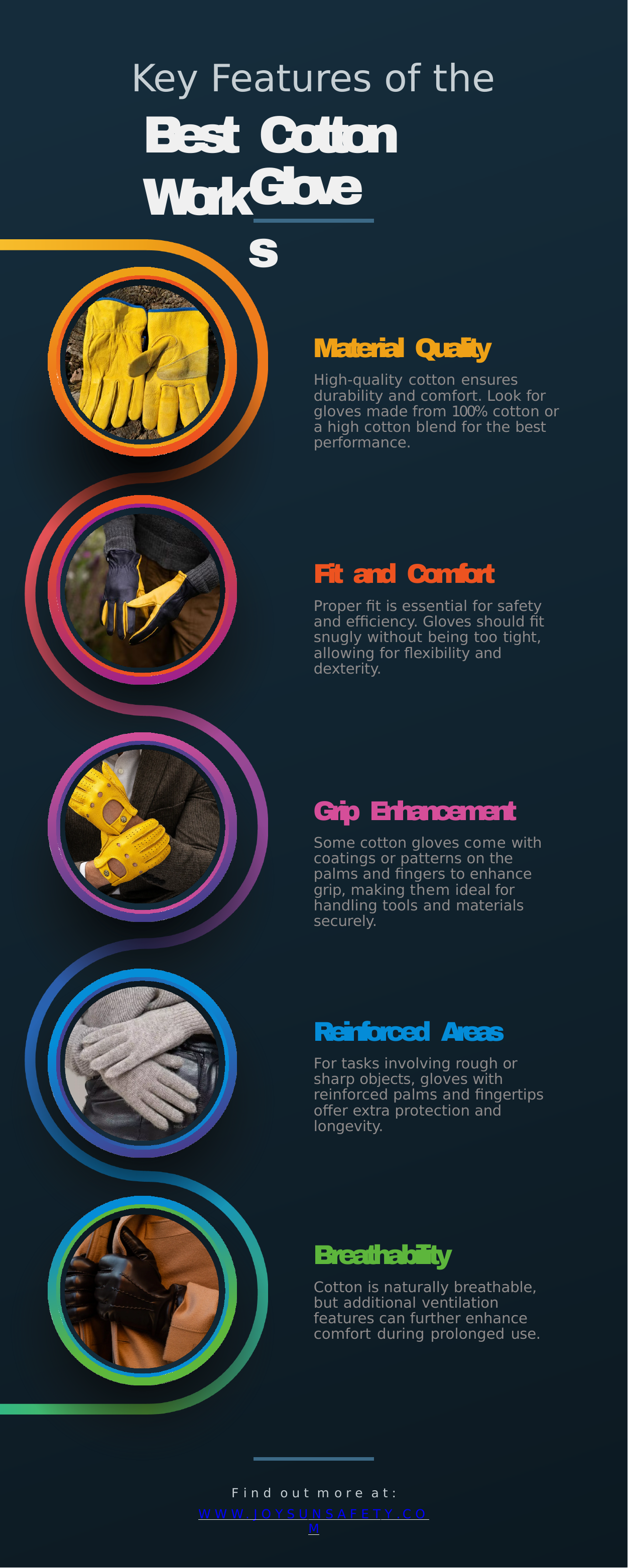

Key Features of the
# Best Cotton Work
Gloves
Material Quality
High-quality cotton ensures durability and comfort. Look for gloves made from 100% cotton or a high cotton blend for the best performance.
Fit and Comfort
Proper fit is essential for safety and efficiency. Gloves should fit snugly without being too tight, allowing for flexibility and dexterity.
Grip Enhancement
Some cotton gloves come with coatings or patterns on the palms and fingers to enhance grip, making them ideal for handling tools and materials securely.
Reinforced Areas
For tasks involving rough or sharp objects, gloves with reinforced palms and fingertips offer extra protection and longevity.
Breathability
Cotton is naturally breathable, but additional ventilation features can further enhance comfort during prolonged use.
F i n d o u t m o r e a t :
W W W . J O Y S U N S A F E T Y . C O M